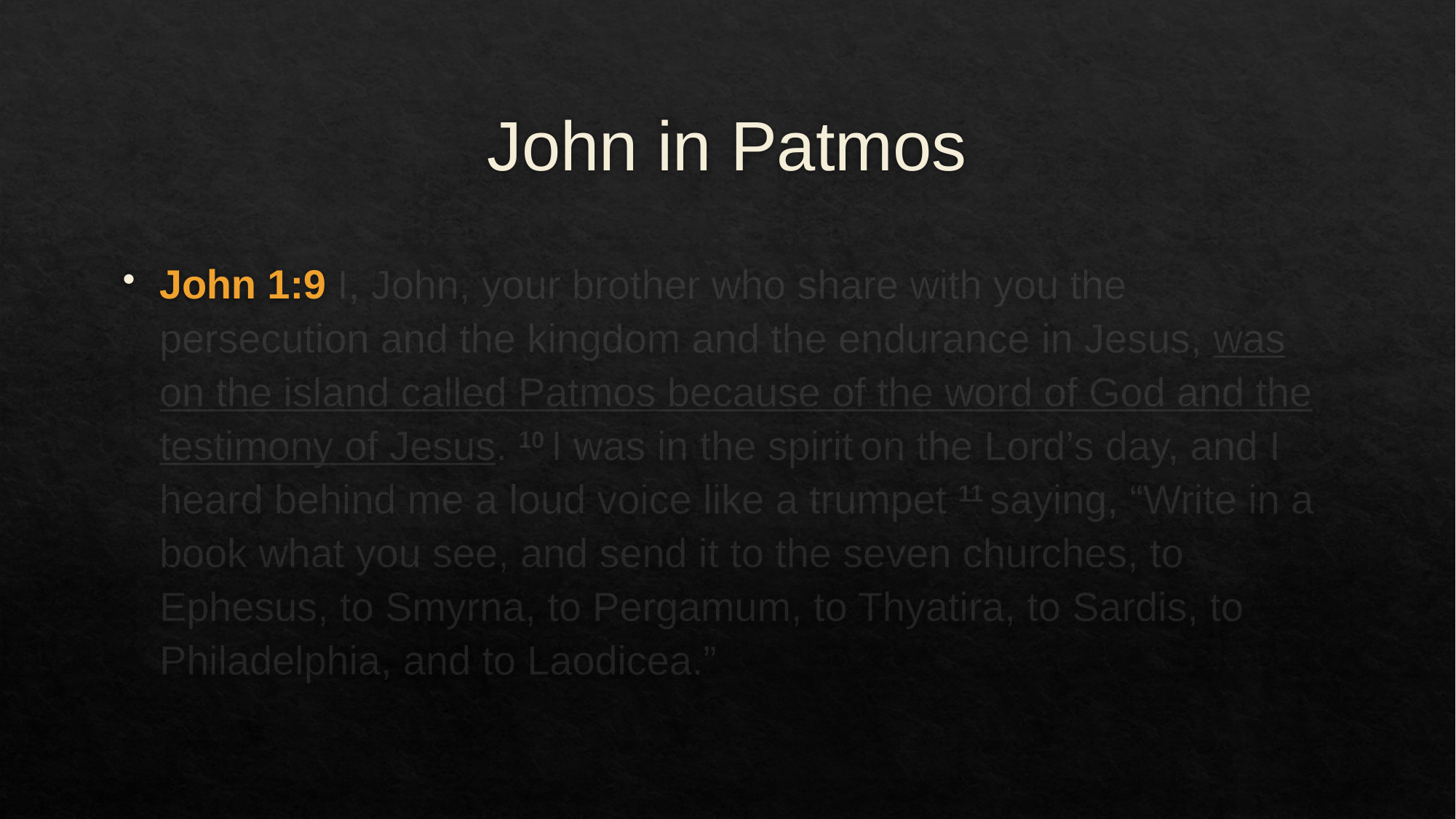

# John in Patmos
John 1:9 I, John, your brother who share with you the persecution and the kingdom and the endurance in Jesus, was on the island called Patmos because of the word of God and the testimony of Jesus. 10 I was in the spirit on the Lord’s day, and I heard behind me a loud voice like a trumpet 11 saying, “Write in a book what you see, and send it to the seven churches, to Ephesus, to Smyrna, to Pergamum, to Thyatira, to Sardis, to Philadelphia, and to Laodicea.”